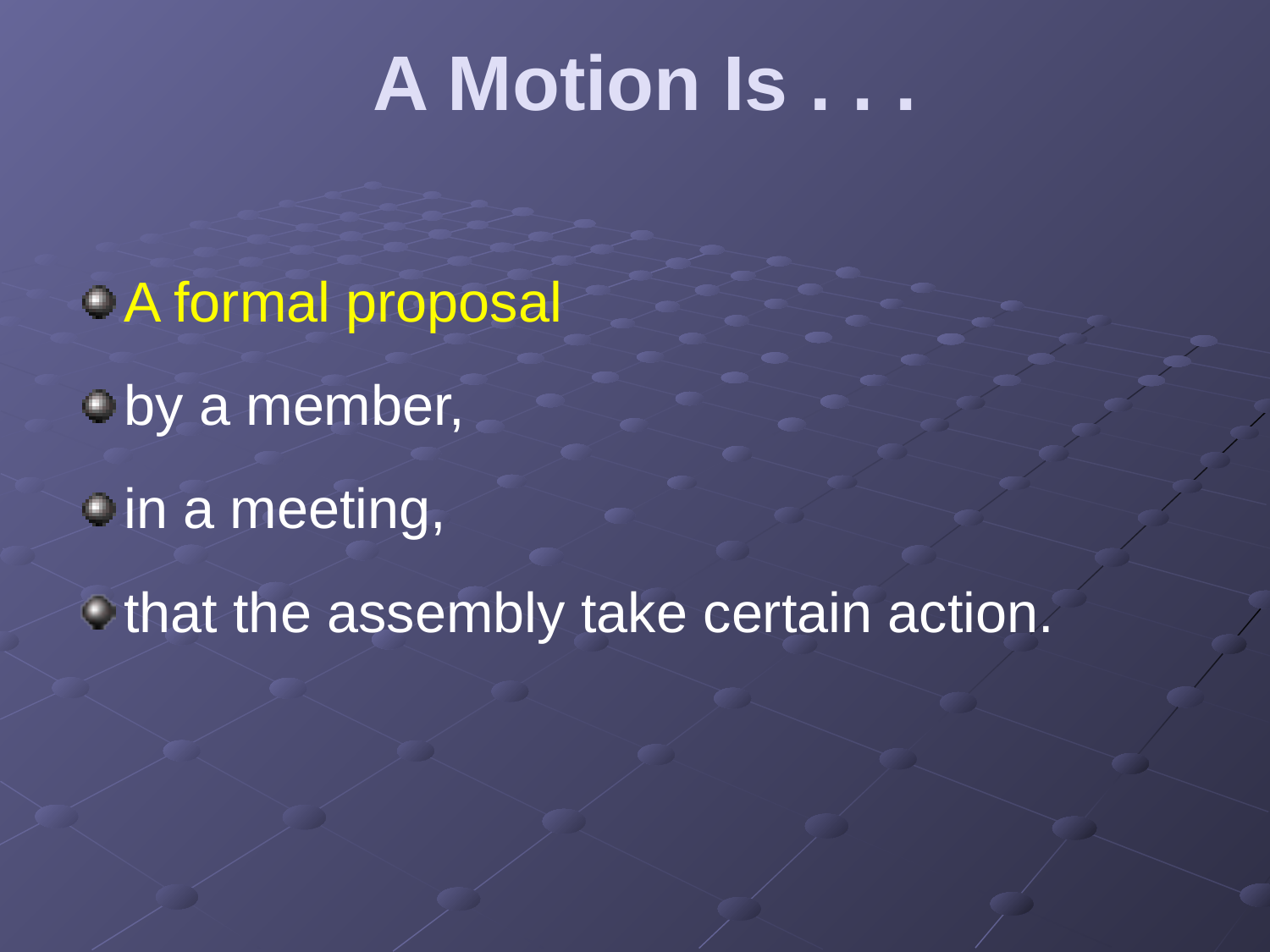

# A Motion Is . . .

A formal proposal

by a member,

in a meeting,

that the assembly take certain action.